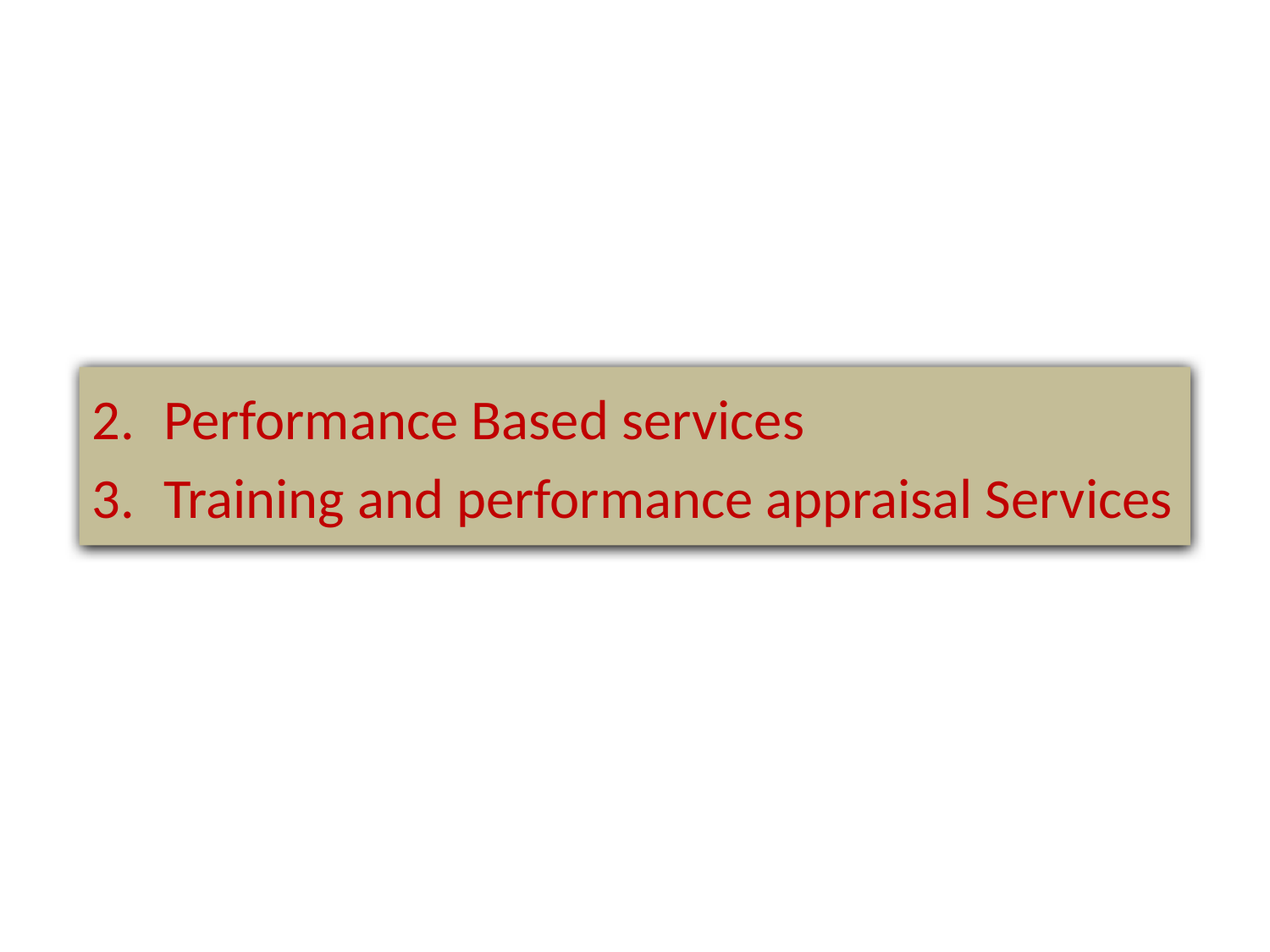

Performance Based services
Training and performance appraisal Services